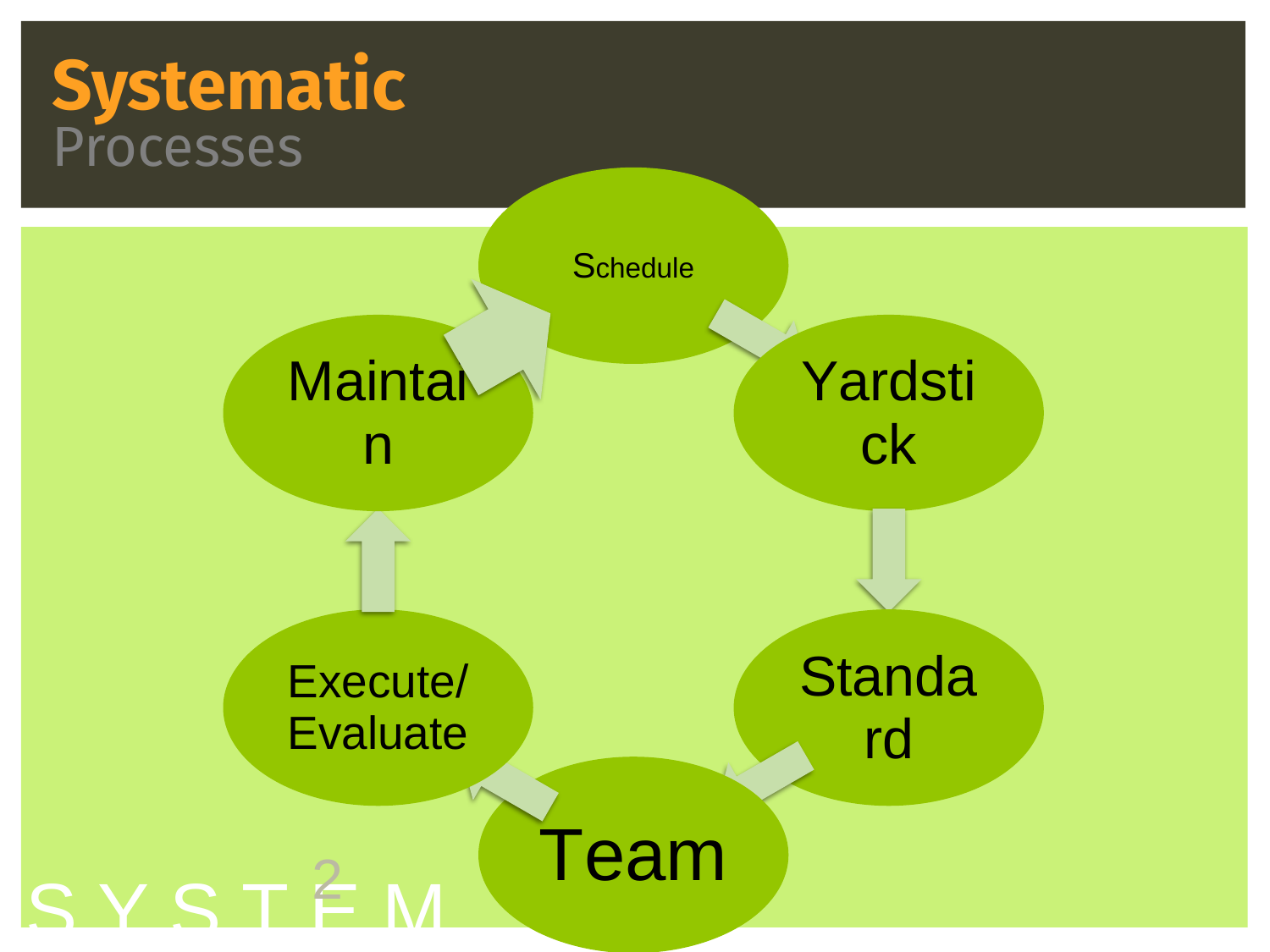

Systematic
Processes
Schedule
Yardstick
Standard
Team
Maintain
Execute/
Evaluate
2
S Y S T E M